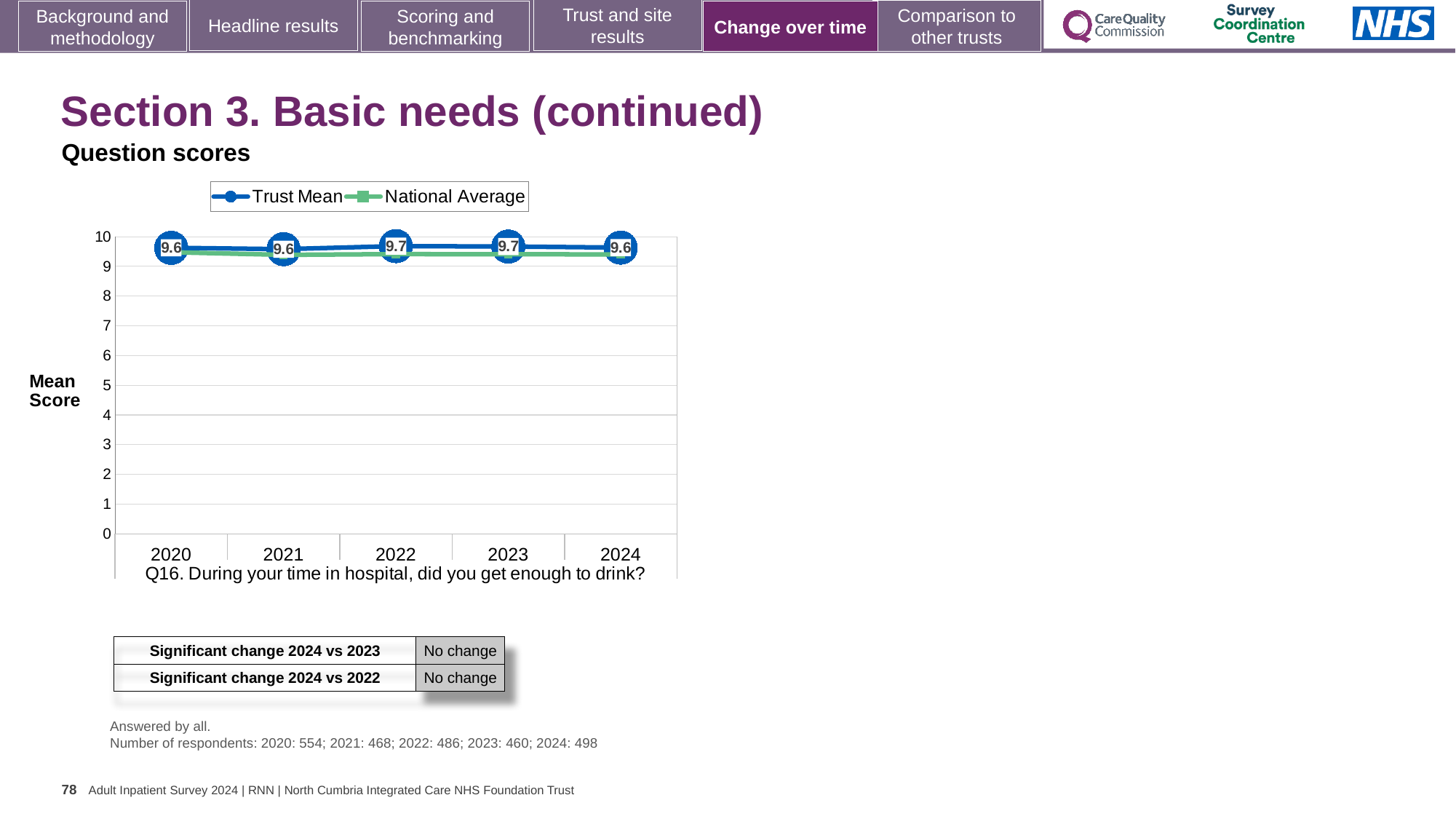

# Section 3. Basic needs (continued)
Question scores

### Chart

| Category | Trust Mean | National Average |
|---|---|---|
| 2020 | 9.626220328215236 | 9.476708016784139 |
| 2021 | 9.581017504258565 | 9.389186700490768 |
| 2022 | 9.682273041550605 | 9.413705771705214 |
| 2023 | 9.669229255764147 | 9.40913505359586 |
| 2024 | 9.632561490527344 | 9.403342818474426 |
| Significant change 2024 vs 2023 | No change |
| --- | --- |
| Significant change 2024 vs 2022 | No change |
Answered by all.
Number of respondents: 2020: 554; 2021: 468; 2022: 486; 2023: 460; 2024: 498

78